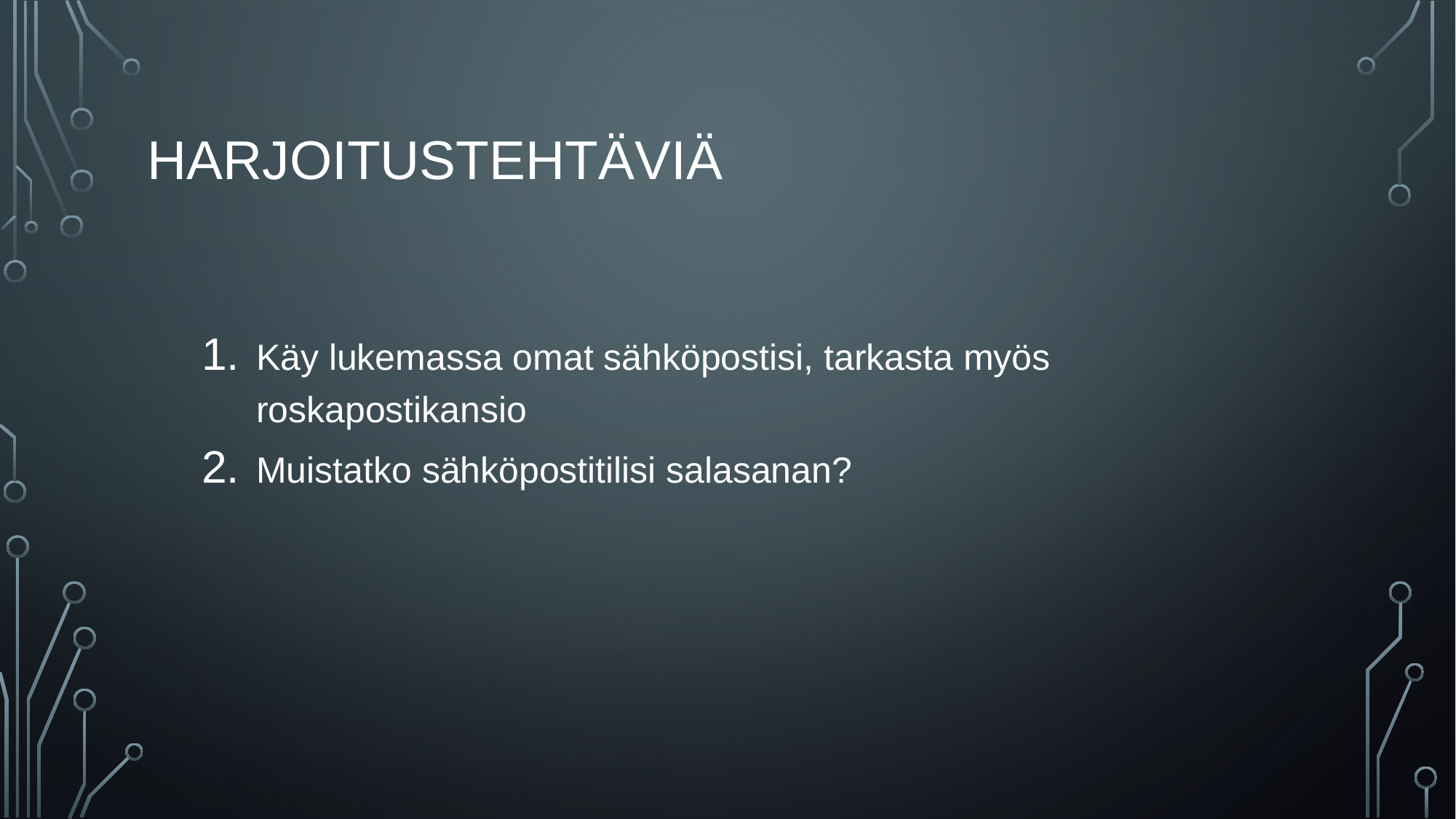

# Harjoitustehtäviä

Käy lukemassa omat sähköpostisi, tarkasta myös roskapostikansio
Muistatko sähköpostitilisi salasanan?